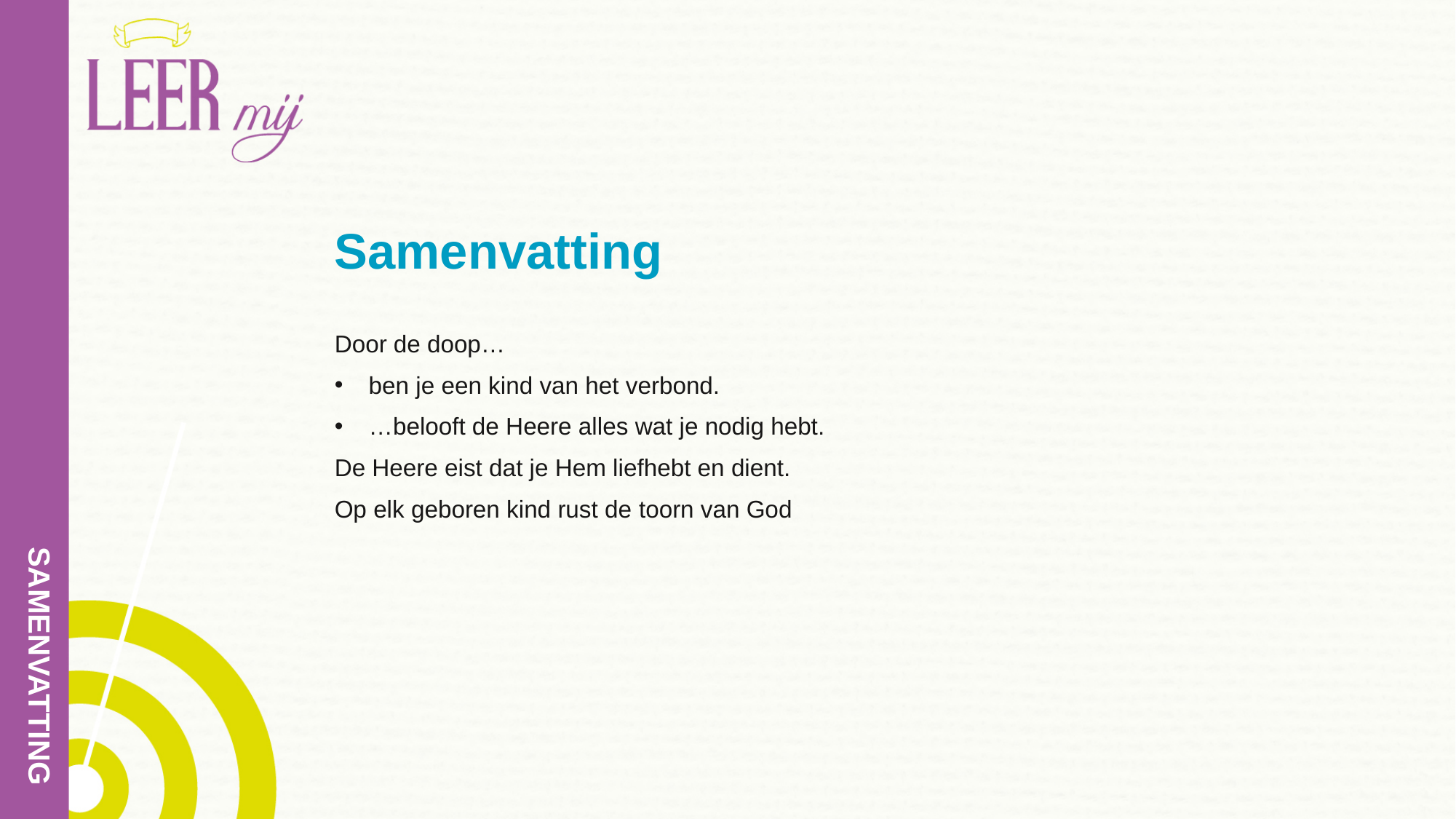

# Samenvatting
Door de doop…
ben je een kind van het verbond.
…belooft de Heere alles wat je nodig hebt.
De Heere eist dat je Hem liefhebt en dient.
Op elk geboren kind rust de toorn van God